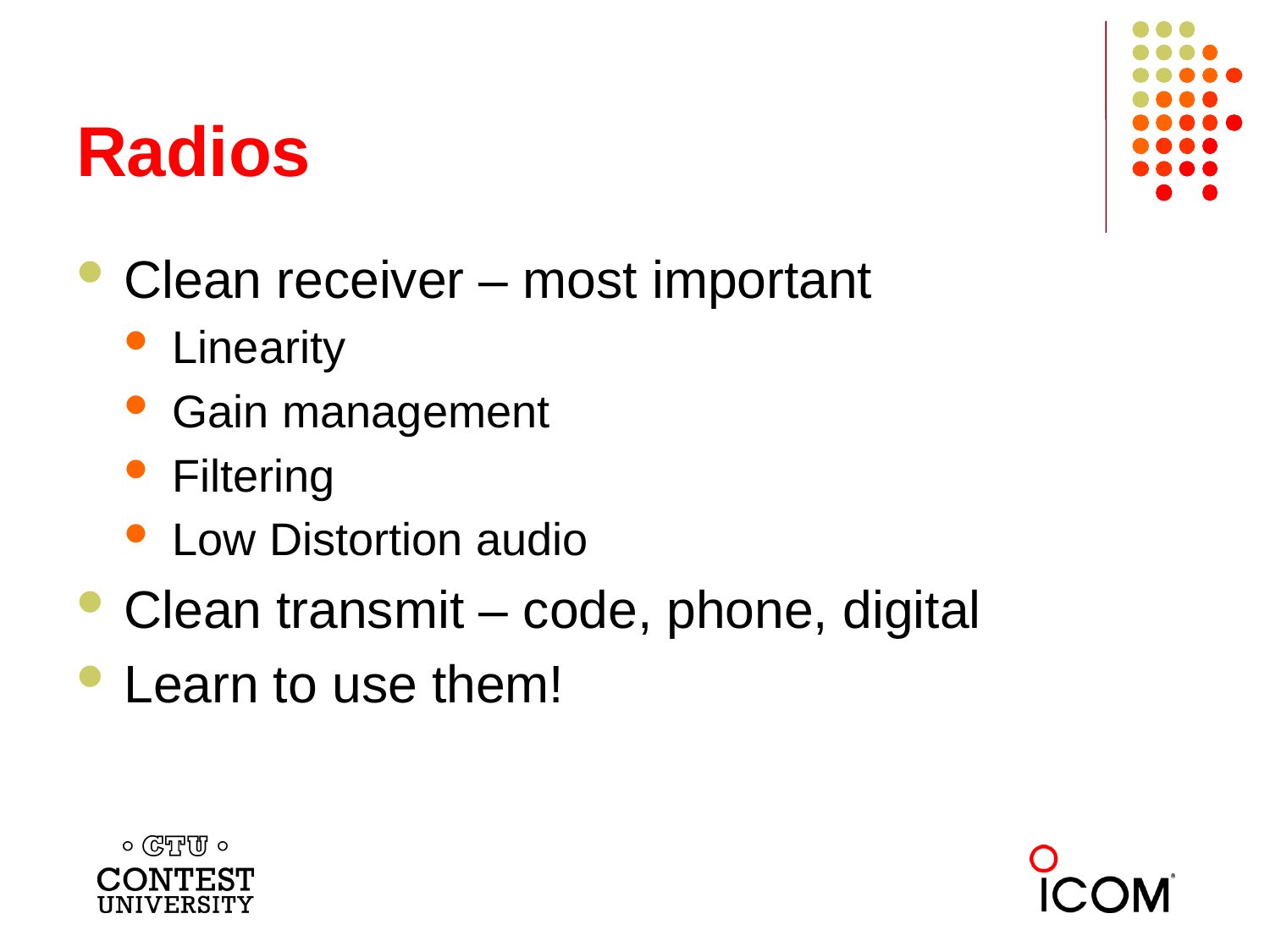

# Radios
Clean receiver – most important
Linearity
Gain management
Filtering
Low Distortion audio
Clean transmit – code, phone, digital
Learn to use them!